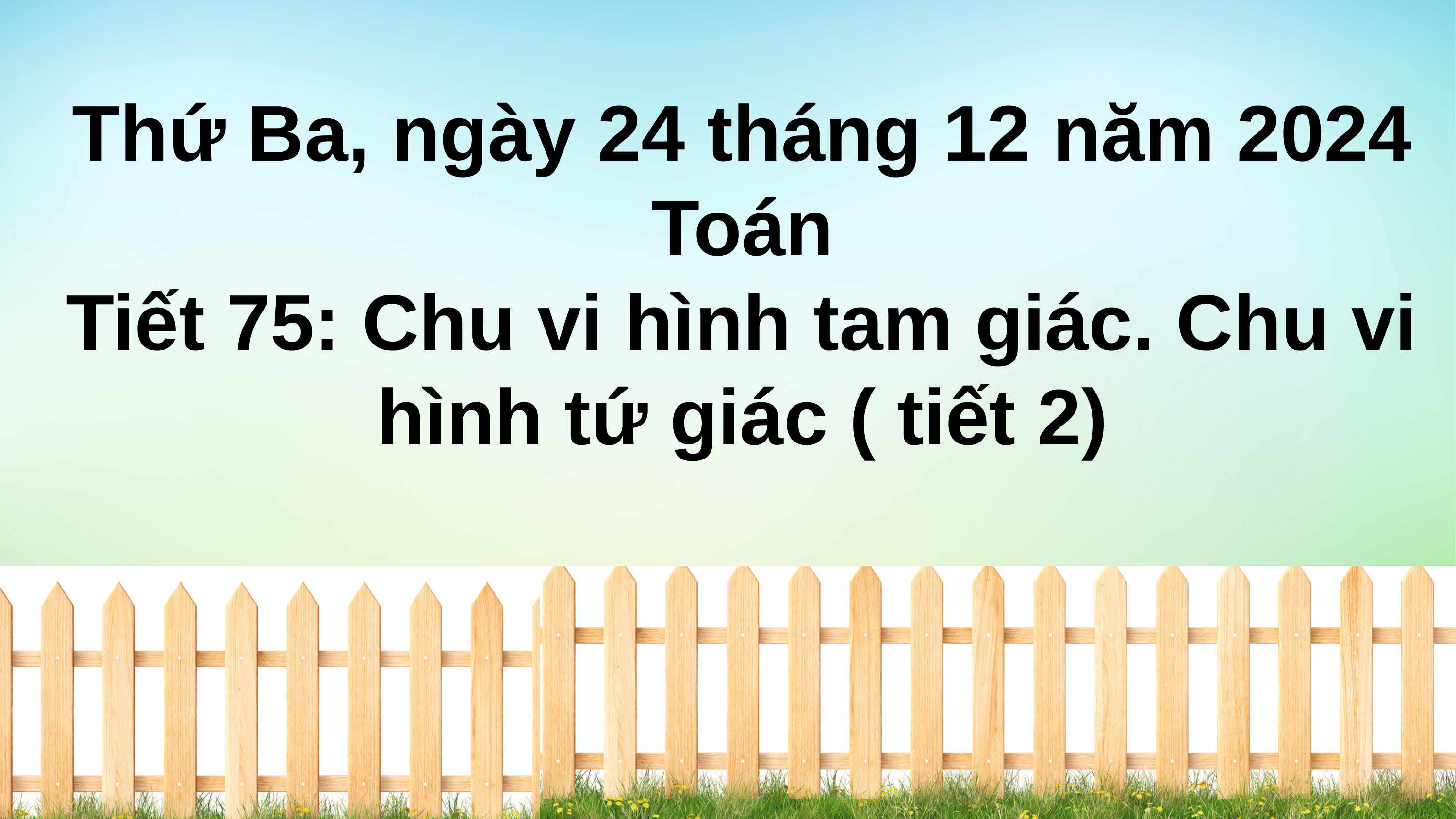

Thứ Ba, ngày 24 tháng 12 năm 2024
Toán
Tiết 75: Chu vi hình tam giác. Chu vi hình tứ giác ( tiết 2)